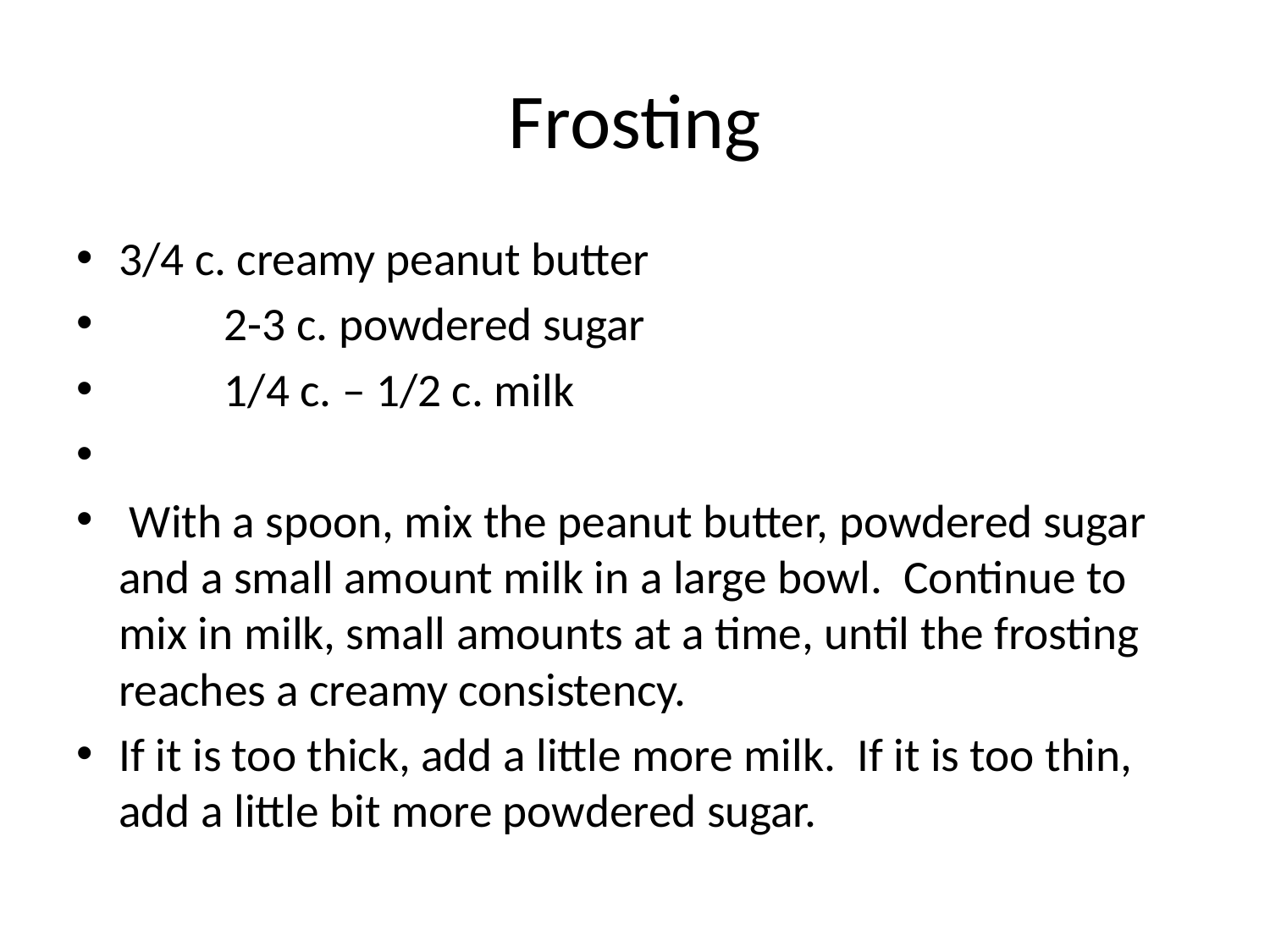

# Frosting
3/4 c. creamy peanut butter
		2-3 c. powdered sugar
		1/4 c. – 1/2 c. milk

 With a spoon, mix the peanut butter, powdered sugar and a small amount milk in a large bowl.  Continue to mix in milk, small amounts at a time, until the frosting reaches a creamy consistency.
If it is too thick, add a little more milk.  If it is too thin, add a little bit more powdered sugar.